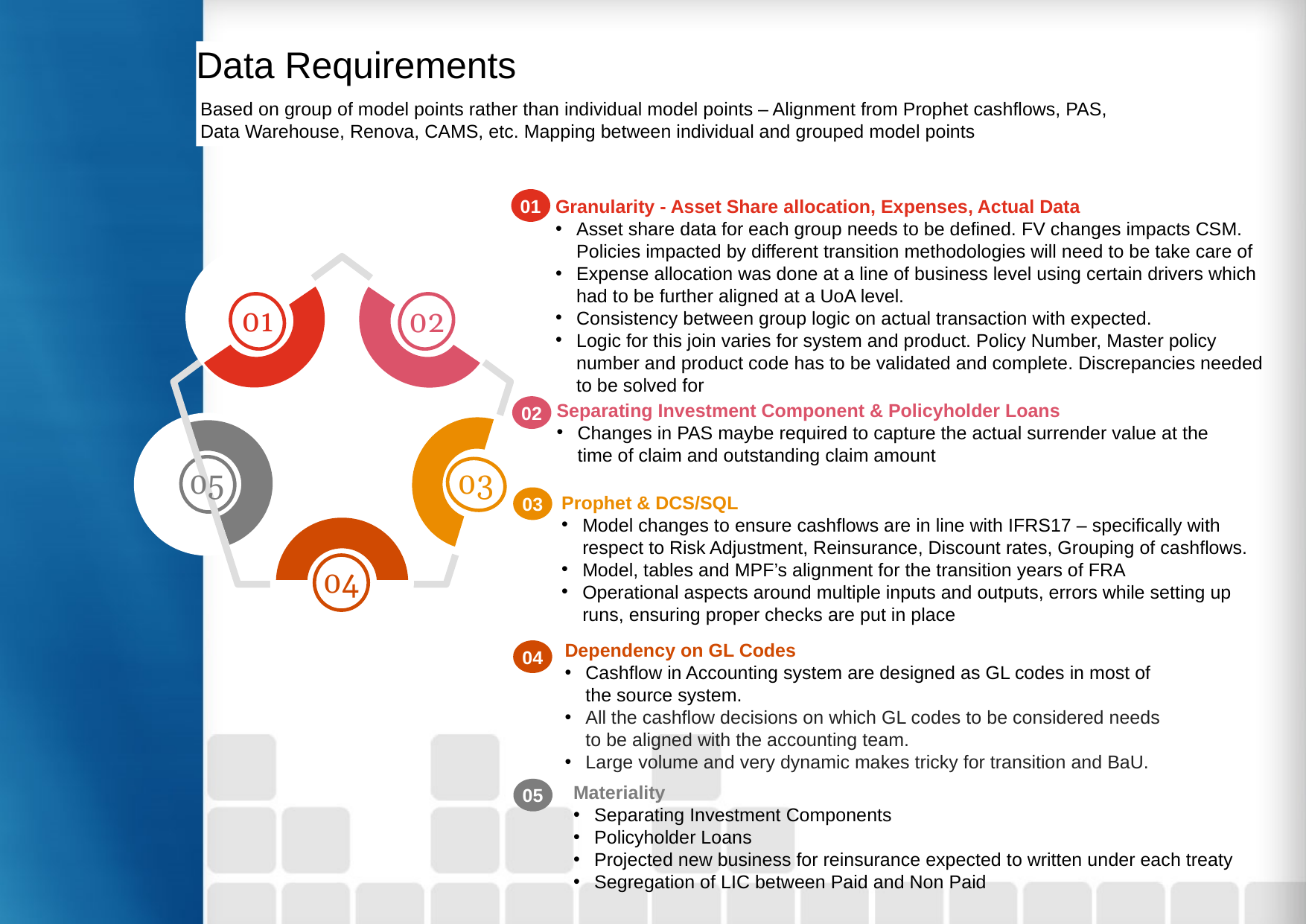

# Data Requirements
Based on group of model points rather than individual model points – Alignment from Prophet cashflows, PAS, Data Warehouse, Renova, CAMS, etc. Mapping between individual and grouped model points
01
Granularity - Asset Share allocation, Expenses, Actual Data
Asset share data for each group needs to be defined. FV changes impacts CSM. Policies impacted by different transition methodologies will need to be take care of
Expense allocation was done at a line of business level using certain drivers which had to be further aligned at a UoA level.
Consistency between group logic on actual transaction with expected.
Logic for this join varies for system and product. Policy Number, Master policy number and product code has to be validated and complete. Discrepancies needed to be solved for

01
02

05
03

04

02
Separating Investment Component & Policyholder Loans
Changes in PAS maybe required to capture the actual surrender value at the time of claim and outstanding claim amount
03
Prophet & DCS/SQL
Model changes to ensure cashflows are in line with IFRS17 – specifically with respect to Risk Adjustment, Reinsurance, Discount rates, Grouping of cashflows.
Model, tables and MPF’s alignment for the transition years of FRA
Operational aspects around multiple inputs and outputs, errors while setting up runs, ensuring proper checks are put in place
Dependency on GL Codes
Cashflow in Accounting system are designed as GL codes in most of the source system.
All the cashflow decisions on which GL codes to be considered needs to be aligned with the accounting team.
Large volume and very dynamic makes tricky for transition and BaU.

04
05
Materiality
Separating Investment Components
Policyholder Loans
Projected new business for reinsurance expected to written under each treaty
Segregation of LIC between Paid and Non Paid